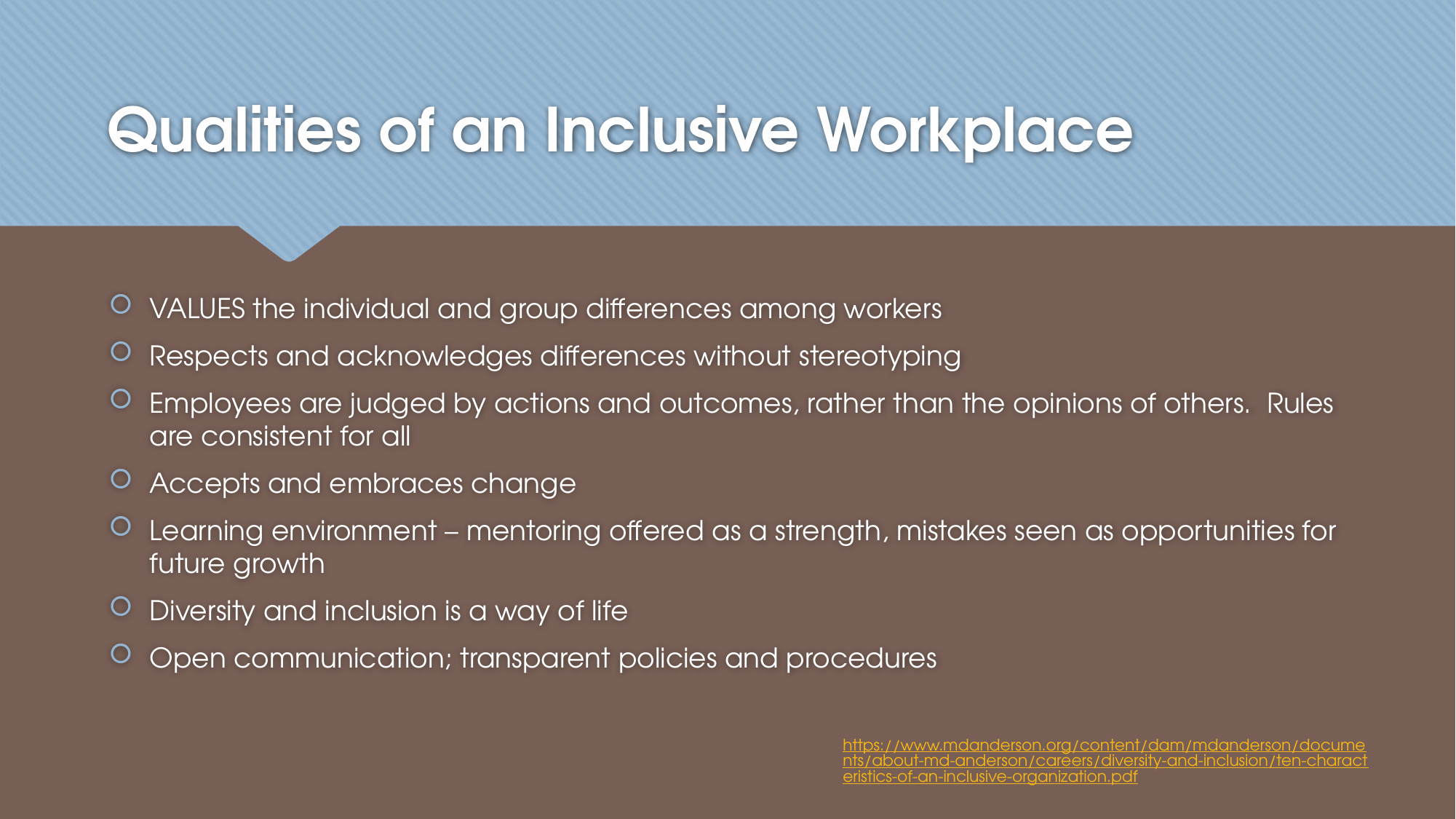

# Qualities of an Inclusive Workplace
VALUES the individual and group differences among workers
Respects and acknowledges differences without stereotyping
Employees are judged by actions and outcomes, rather than the opinions of others.  Rules are consistent for all
Accepts and embraces change
Learning environment – mentoring offered as a strength, mistakes seen as opportunities for future growth
Diversity and inclusion is a way of life
Open communication; transparent policies and procedures
https://www.mdanderson.org/content/dam/mdanderson/documents/about-md-anderson/careers/diversity-and-inclusion/ten-characteristics-of-an-inclusive-organization.pdf